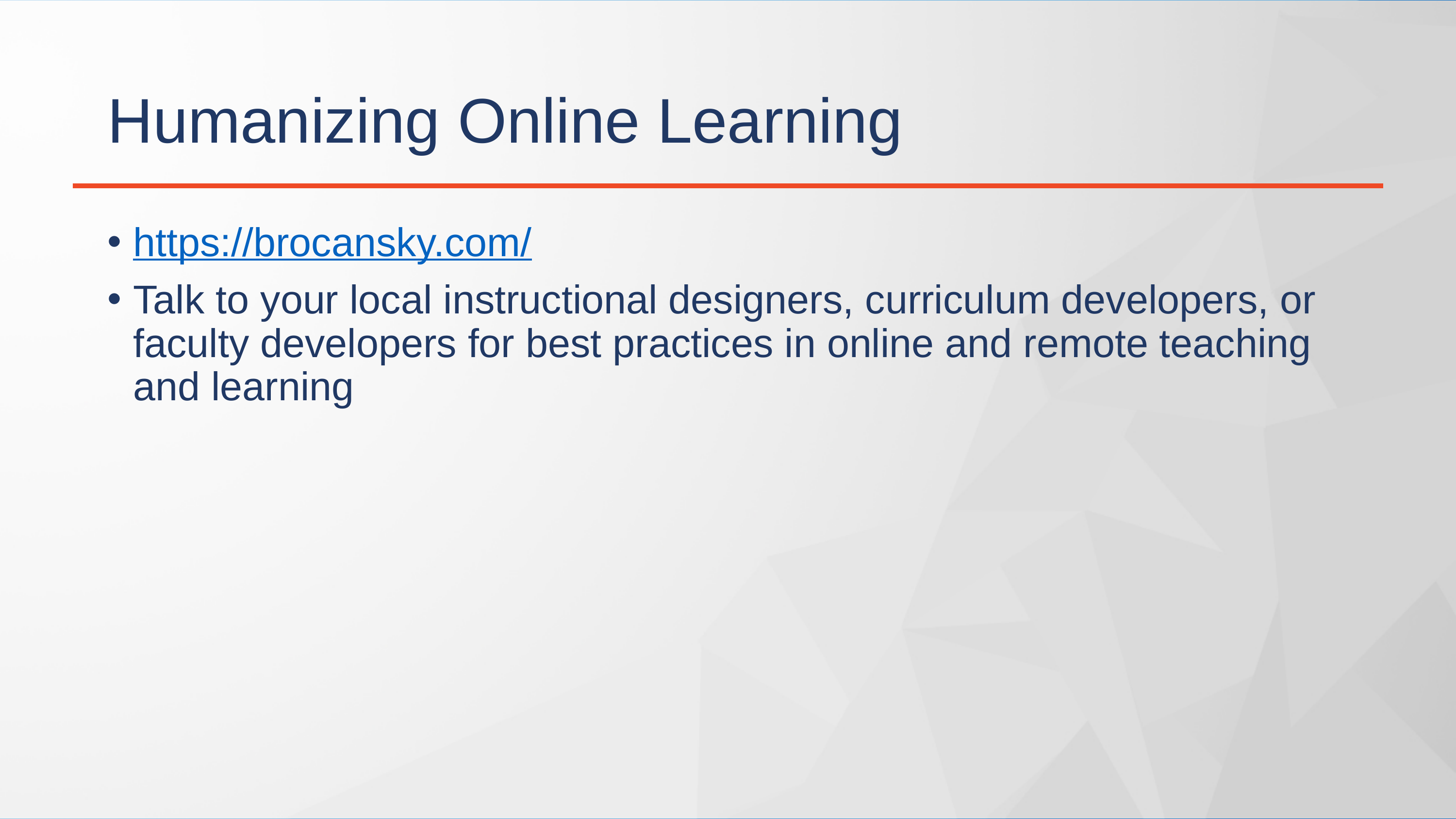

# Humanizing Online Learning
https://brocansky.com/
Talk to your local instructional designers, curriculum developers, or faculty developers for best practices in online and remote teaching and learning